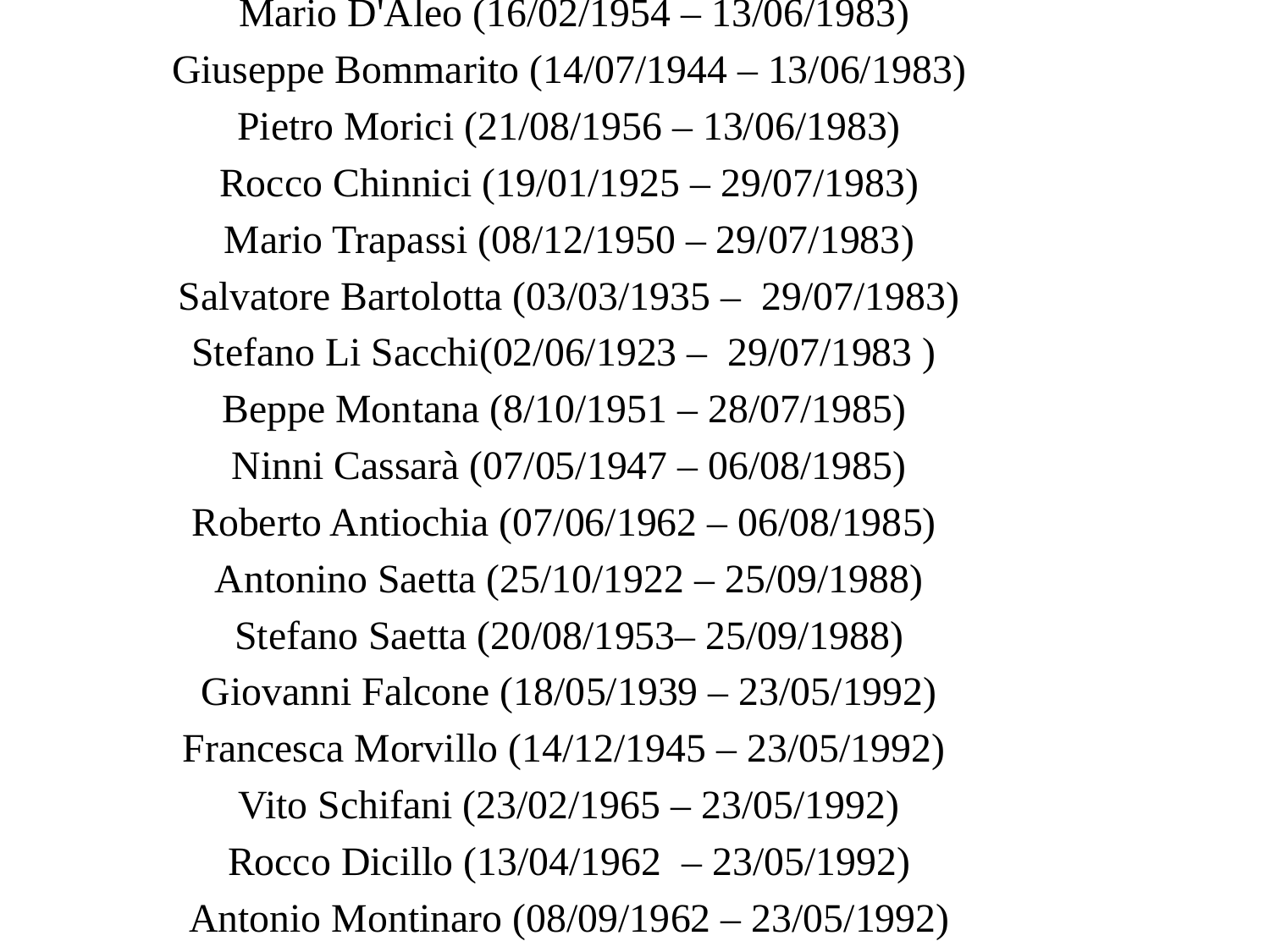

LE VITTIME
Emanuele Basile (02/07/1949 – 04/05/1980)
Gaetano Costa (19/03/1916 – 06/08/1980)
 Mario D'Aleo (16/02/1954 – 13/06/1983)
Giuseppe Bommarito (14/07/1944 – 13/06/1983)
Pietro Morici (21/08/1956 – 13/06/1983)
Rocco Chinnici (19/01/1925 – 29/07/1983)
Mario Trapassi (08/12/1950 – 29/07/1983)
 Salvatore Bartolotta (03/03/1935 –  29/07/1983)
Stefano Li Sacchi(02/06/1923 –  29/07/1983 )
Beppe Montana (8/10/1951 – 28/07/1985)
Ninni Cassarà (07/05/1947 – 06/08/1985)
Roberto Antiochia (07/06/1962 – 06/08/1985)
Antonino Saetta (25/10/1922 – 25/09/1988)
Stefano Saetta (20/08/1953– 25/09/1988)
Giovanni Falcone (18/05/1939 – 23/05/1992)
Francesca Morvillo (14/12/1945 – 23/05/1992)
Vito Schifani (23/02/1965 – 23/05/1992)
Rocco Dicillo (13/04/1962  – 23/05/1992)
Antonio Montinaro (08/09/1962 – 23/05/1992)
Paolo Borsellino (19/01/1940 – 19/07/1992)
Agostino Catalano (1950 – 19/07/1992)
Emanuela Loi   (09 ottobre  196 7 – 19/07/1992)
Vincenzo Li Muli (23/08/1970 – 19/07/1992)
Walter E. Cosina (25/07/1961 – 19/07/1992)
Claudio Traina ( 02/03/1965 – 19/07/1992)